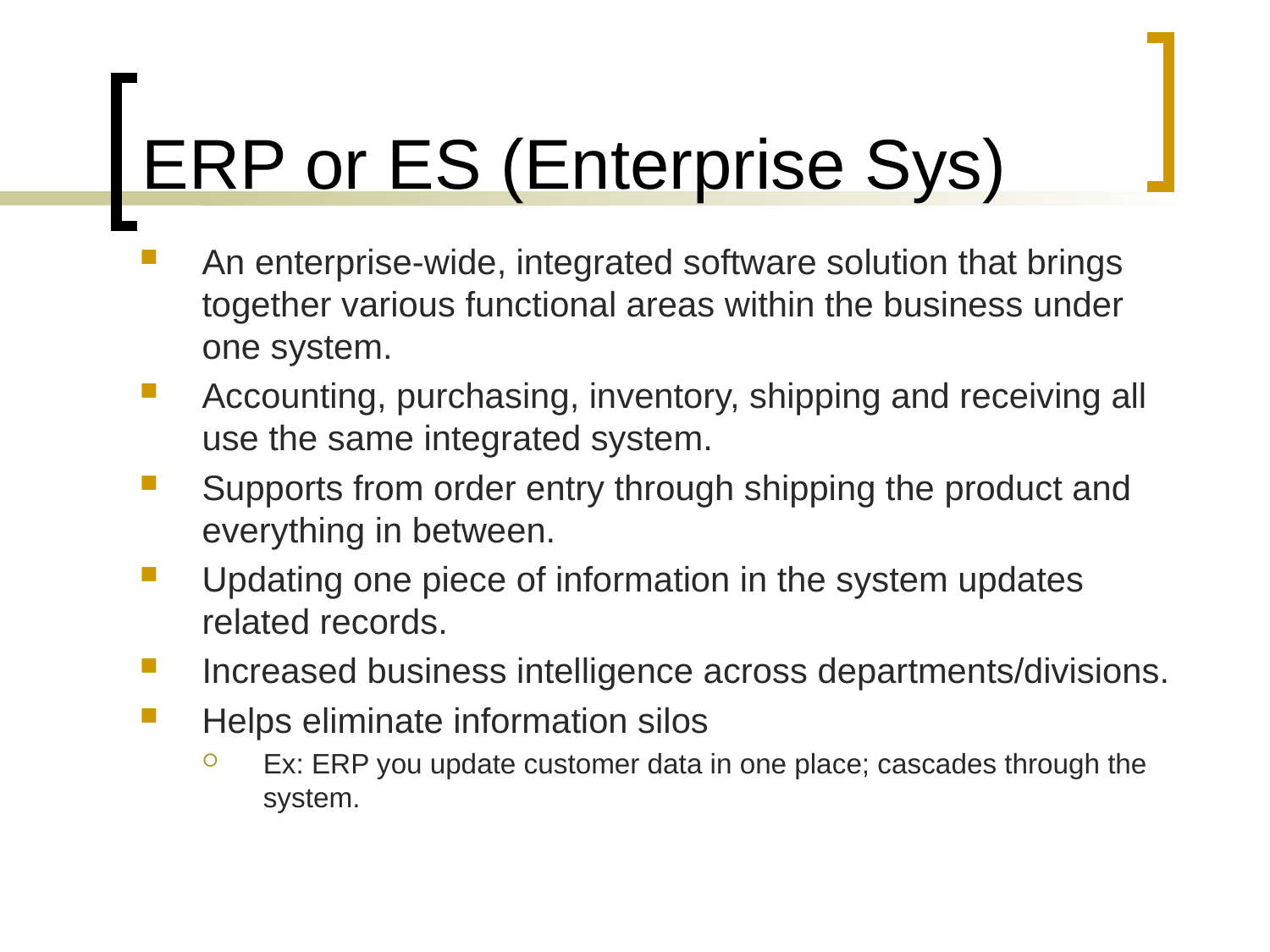

# ERP or ES (Enterprise Sys)
An enterprise-wide, integrated software solution that brings together various functional areas within the business under one system.
Accounting, purchasing, inventory, shipping and receiving all use the same integrated system.
Supports from order entry through shipping the product and everything in between.
Updating one piece of information in the system updates related records.
Increased business intelligence across departments/divisions.
Helps eliminate information silos
Ex: ERP you update customer data in one place; cascades through the system.